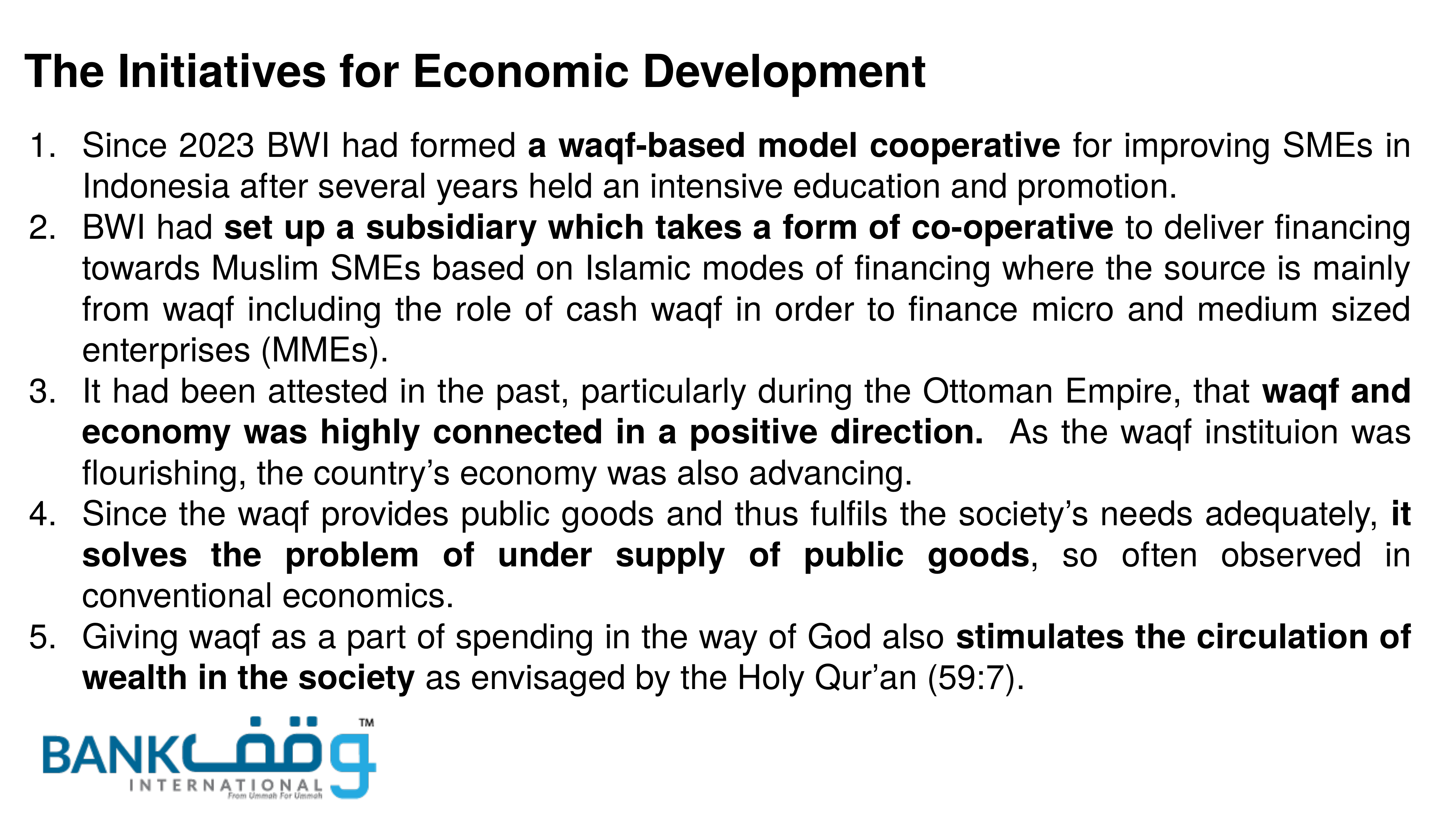

# The Initiatives for Economic Development
Since 2023 BWI had formed a waqf-based model cooperative for improving SMEs in Indonesia after several years held an intensive education and promotion.
BWI had set up a subsidiary which takes a form of co-operative to deliver financing towards Muslim SMEs based on Islamic modes of financing where the source is mainly from waqf including the role of cash waqf in order to finance micro and medium sized enterprises (MMEs).
It had been attested in the past, particularly during the Ottoman Empire, that waqf and economy was highly connected in a positive direction.  As the waqf instituion was flourishing, the country’s economy was also advancing.
Since the waqf provides public goods and thus fulfils the society’s needs adequately, it solves the problem of under supply of public goods, so often observed in conventional economics.
Giving waqf as a part of spending in the way of God also stimulates the circulation of wealth in the society as envisaged by the Holy Qur’an (59:7).